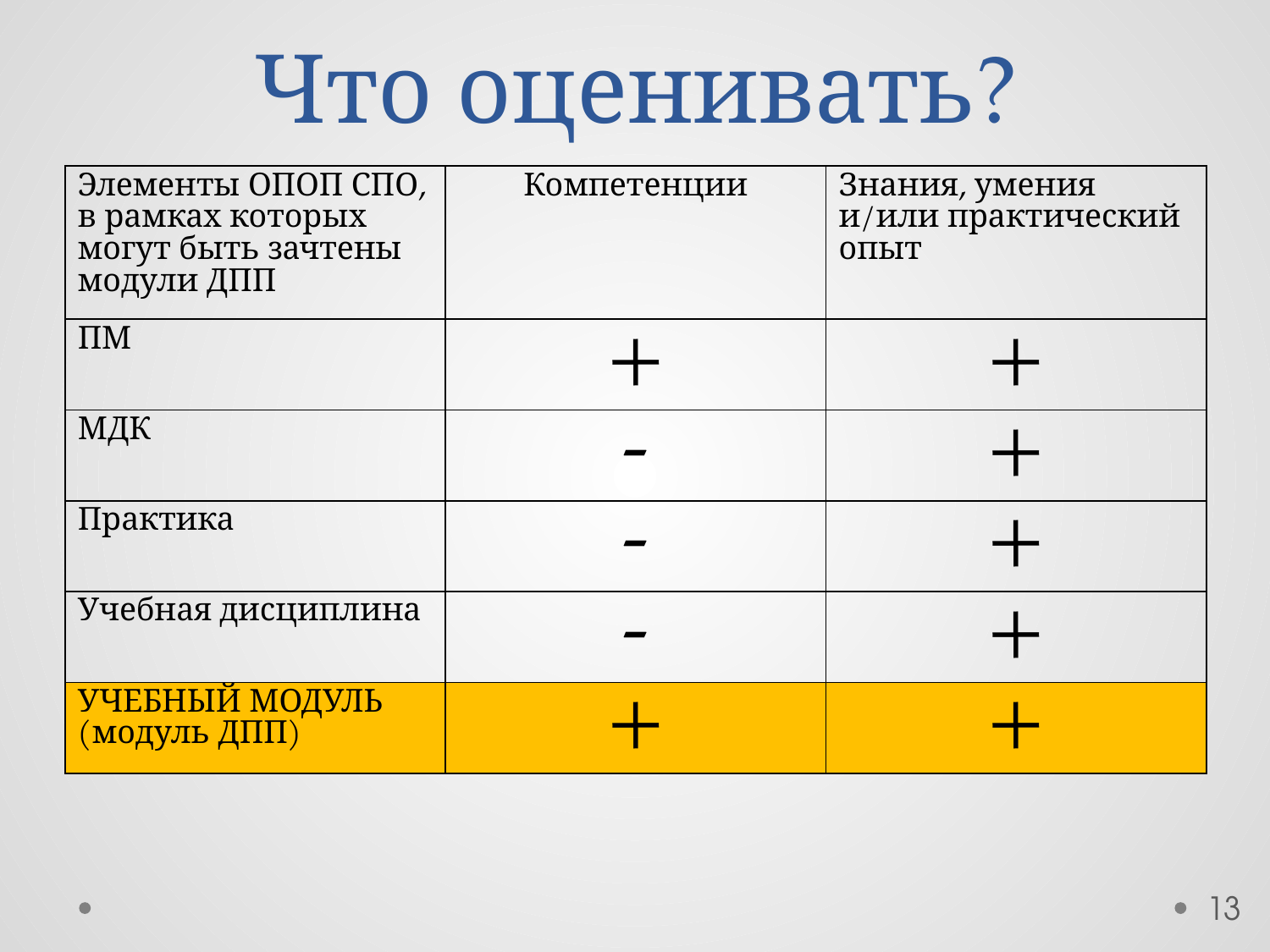

# Что оценивать?
| Элементы ОПОП СПО, в рамках которых могут быть зачтены модули ДПП | Компетенции | Знания, умения и/или практический опыт |
| --- | --- | --- |
| ПМ | + | + |
| МДК | - | + |
| Практика | - | + |
| Учебная дисциплина | - | + |
| УЧЕБНЫЙ МОДУЛЬ (модуль ДПП) | + | + |
13